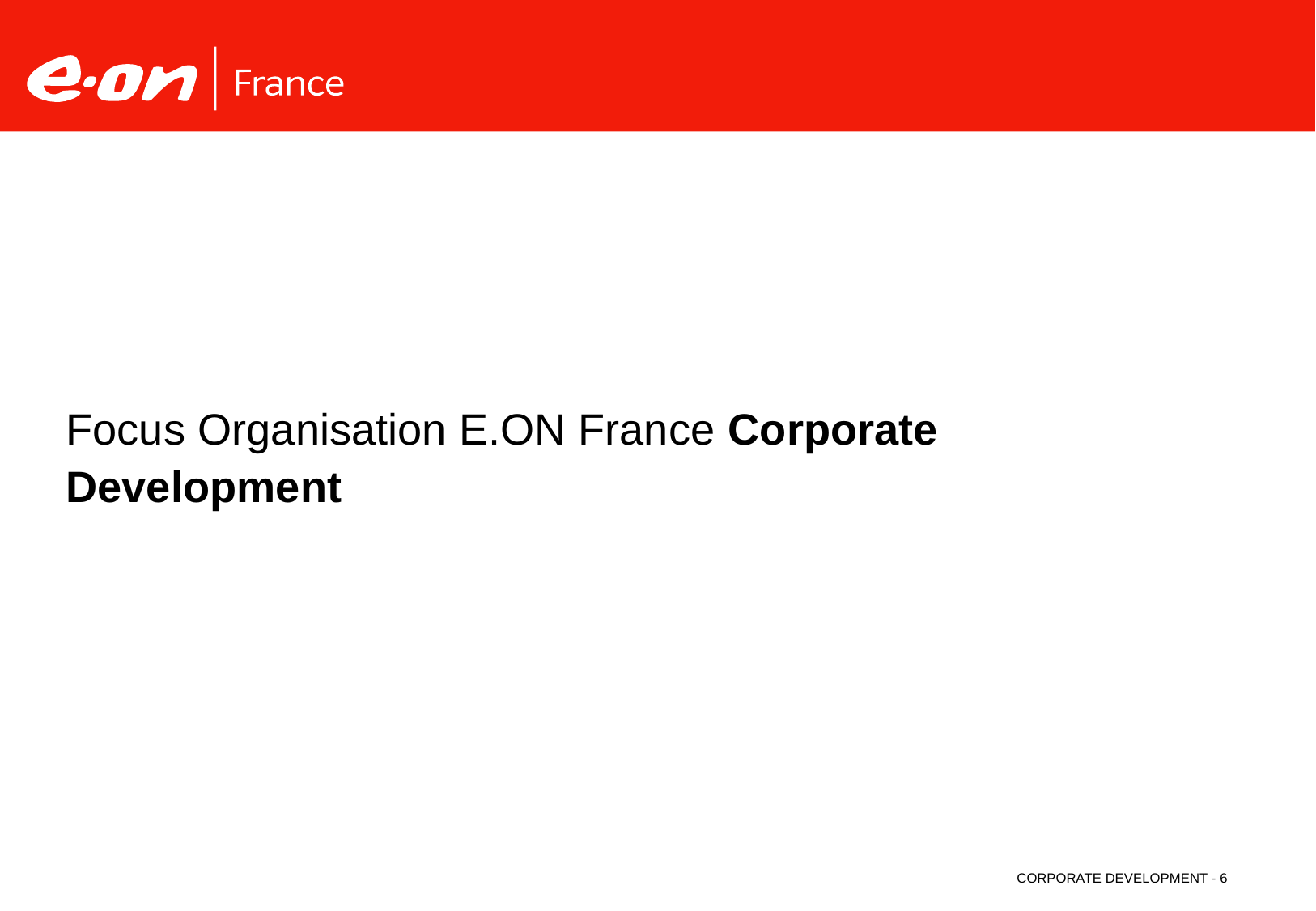

# Focus Organisation E.ON France Corporate Development